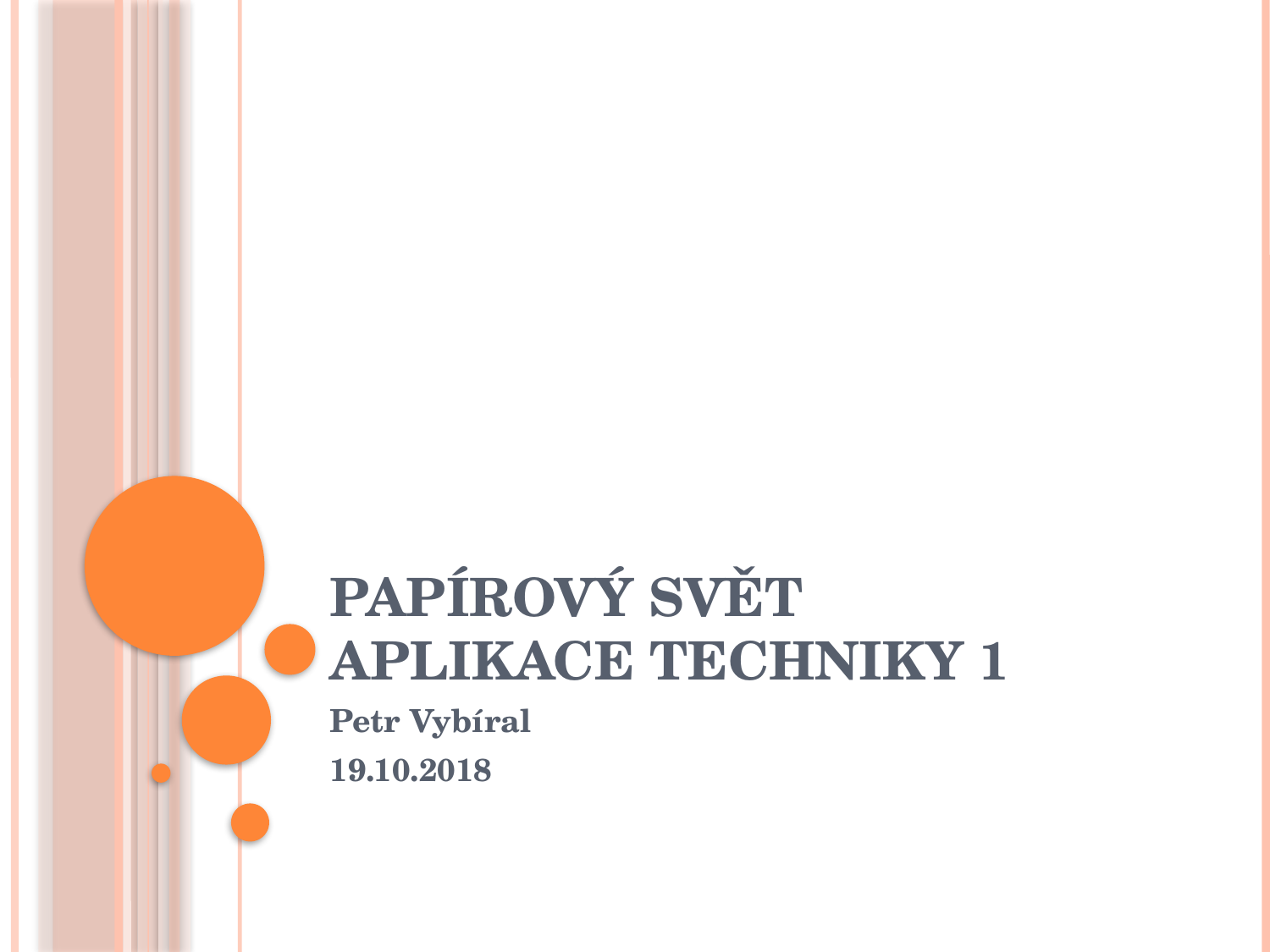

# Papírový svět Aplikace techniky 1
Petr Vybíral
19.10.2018